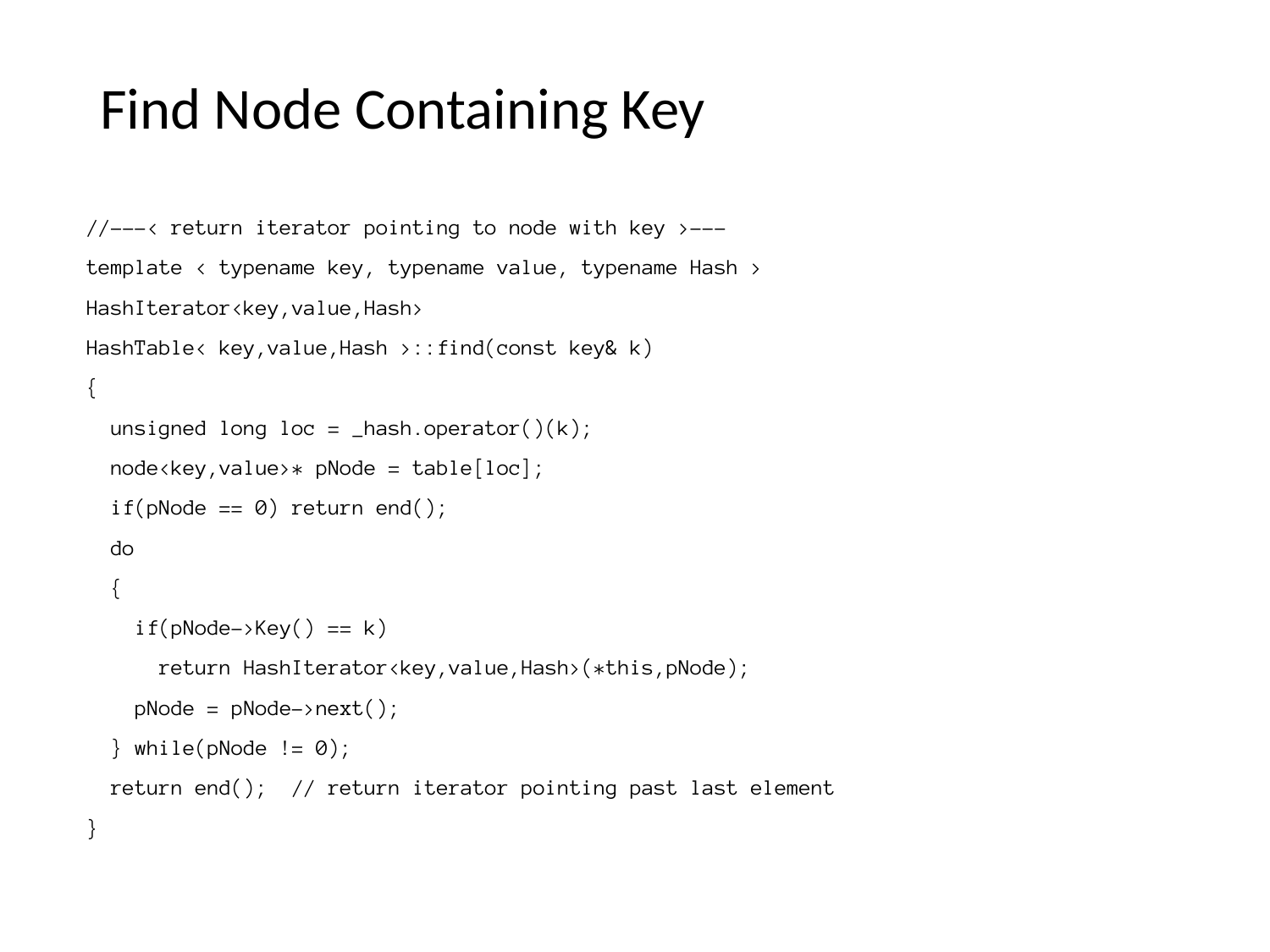

# Find Node Containing Key
//---< return iterator pointing to node with key >---
template < typename key, typename value, typename Hash >
HashIterator<key,value,Hash>
HashTable< key,value,Hash >::find(const key& k)
{
  unsigned long loc = _hash.operator()(k);
  node<key,value>* pNode = table[loc];
  if(pNode == 0) return end();
  do
  {
    if(pNode->Key() == k)
      return HashIterator<key,value,Hash>(*this,pNode);
    pNode = pNode->next();
  } while(pNode != 0);
  return end();  // return iterator pointing past last element
}